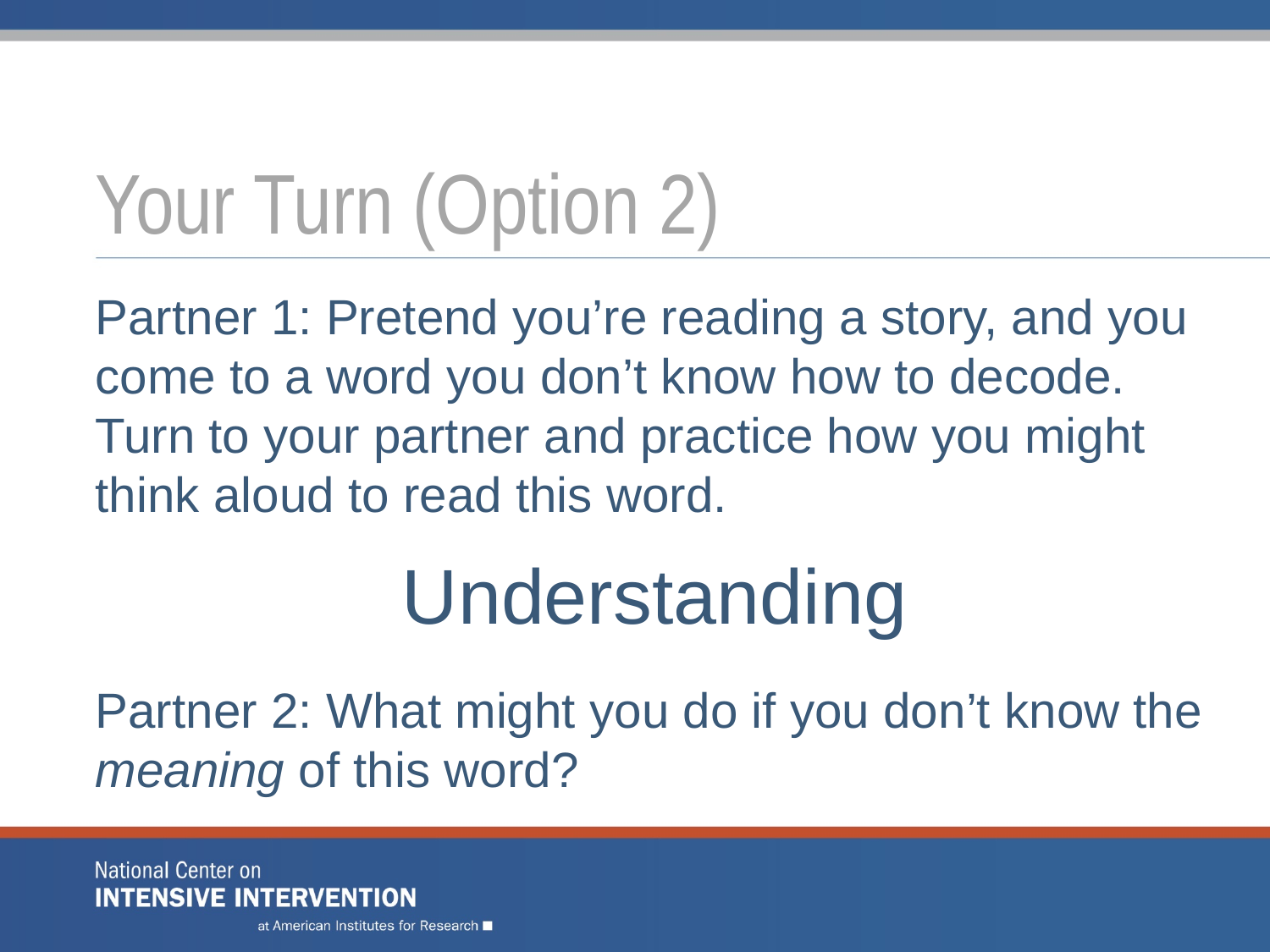

# Your Turn (Option 2)
Partner 1: Pretend you’re reading a story, and you come to a word you don’t know how to decode. Turn to your partner and practice how you might think aloud to read this word.

Understanding

Partner 2: What might you do if you don’t know the meaning of this word?